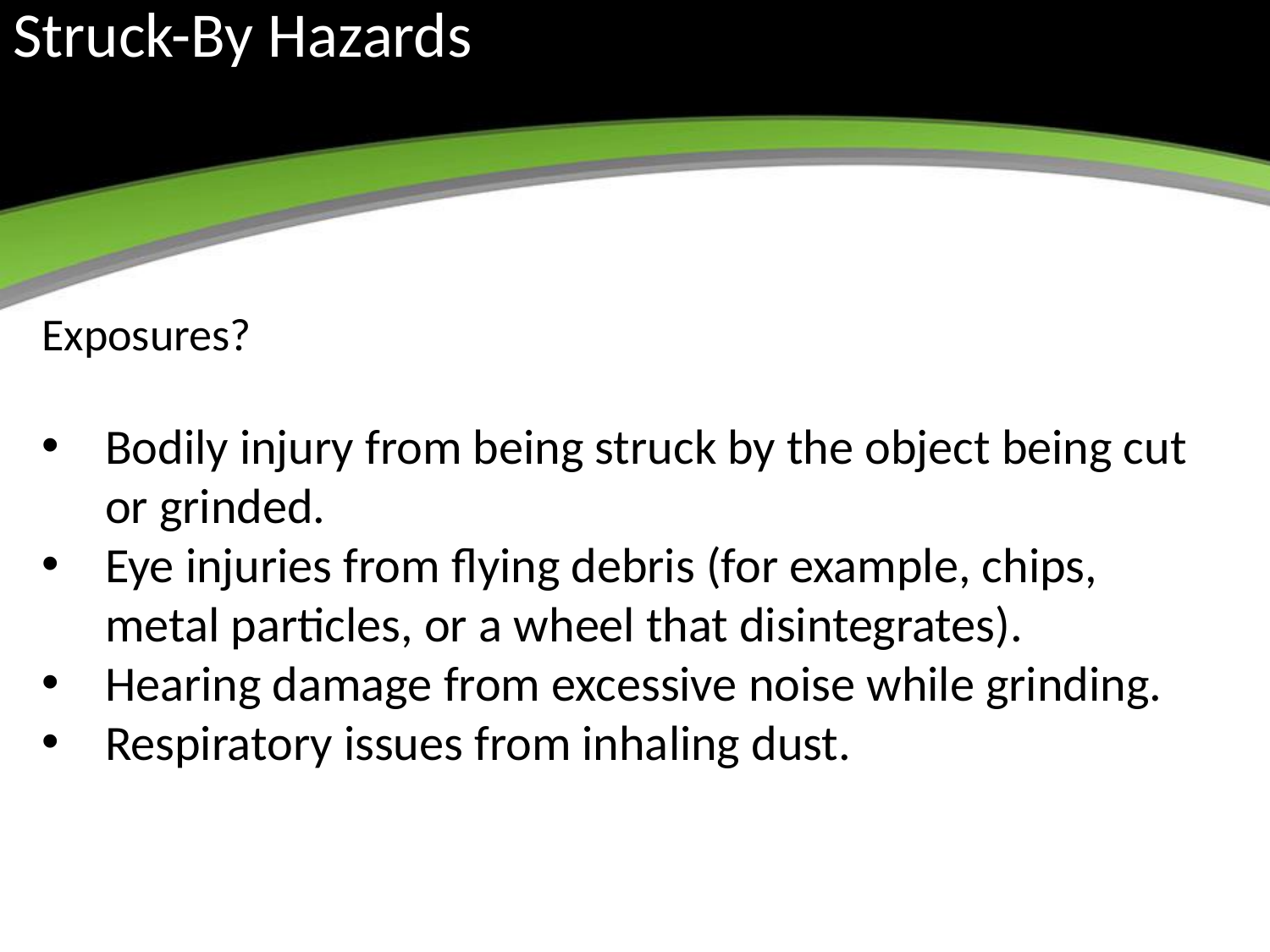

# Struck-By Hazards
Exposures?

Bodily injury from being struck by the object being cut or grinded.
Eye injuries from flying debris (for example, chips, metal particles, or a wheel that disintegrates).
Hearing damage from excessive noise while grinding.
Respiratory issues from inhaling dust.